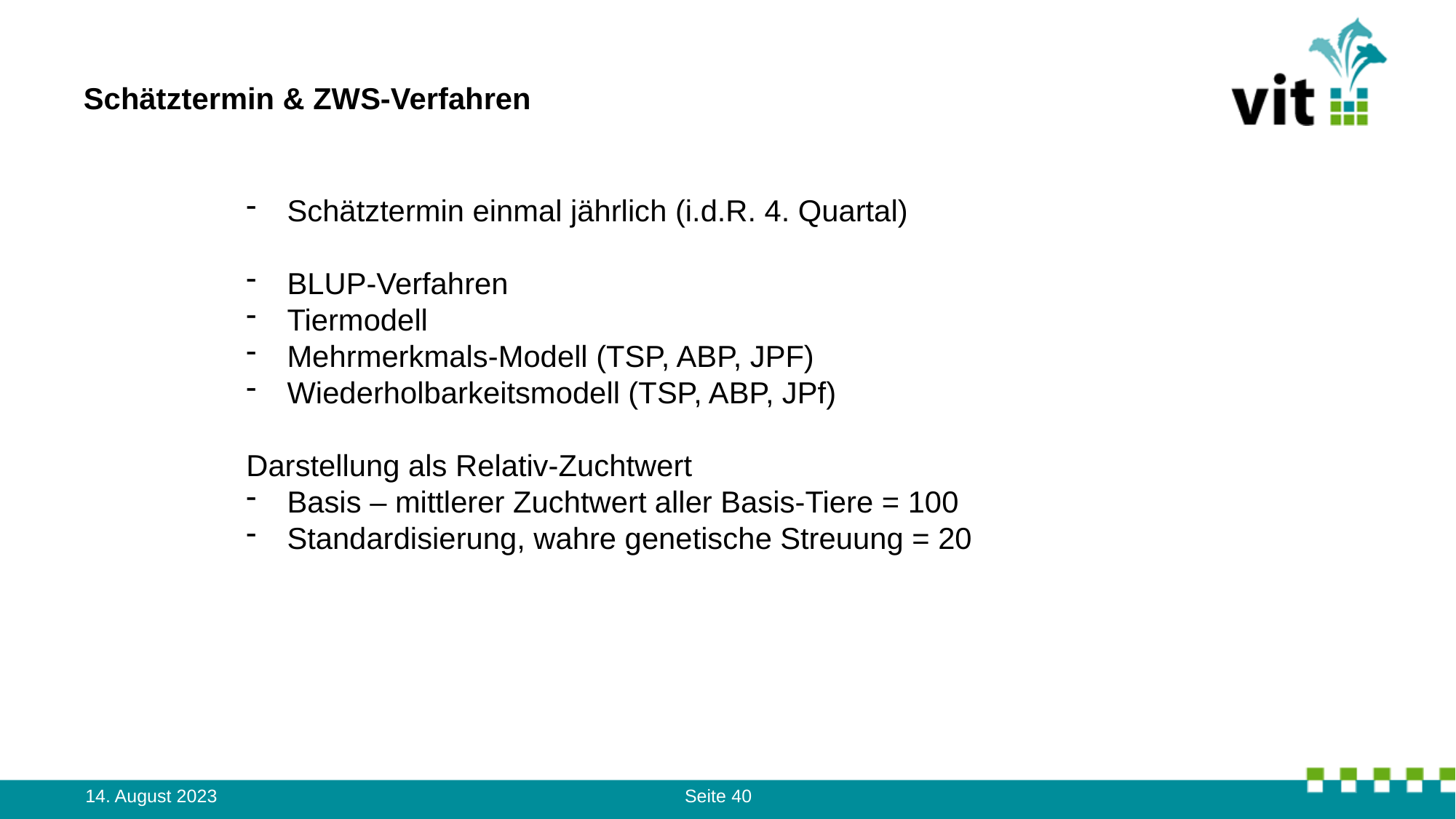

# Schätztermin & ZWS-Verfahren
Schätztermin einmal jährlich (i.d.R. 4. Quartal)

BLUP-Verfahren
Tiermodell
Mehrmerkmals-Modell (TSP, ABP, JPF)
Wiederholbarkeitsmodell (TSP, ABP, JPf)

Darstellung als Relativ-Zuchtwert
Basis – mittlerer Zuchtwert aller Basis-Tiere = 100
Standardisierung, wahre genetische Streuung = 20

14. August 2023
Seite 40